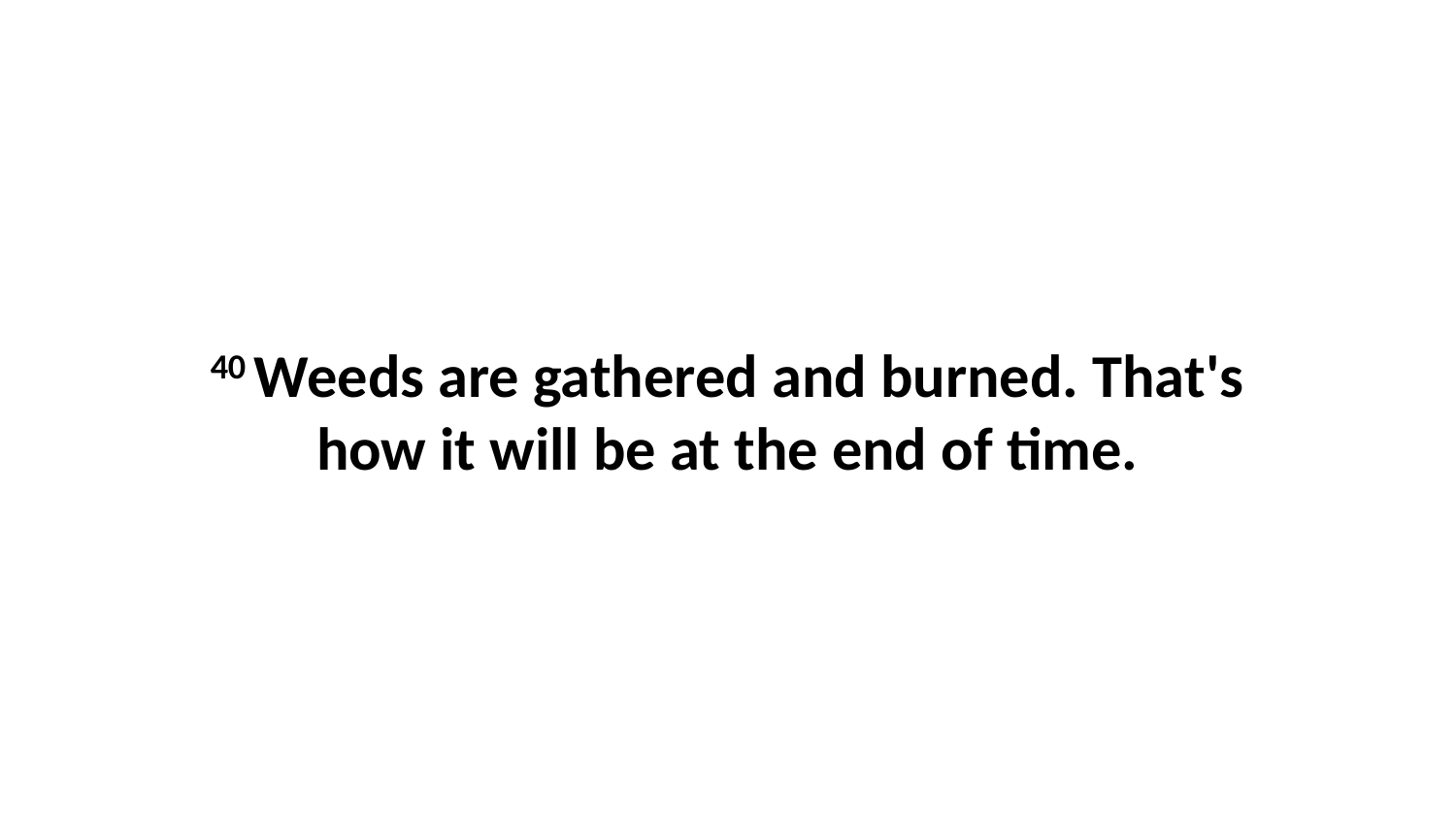

40 Weeds are gathered and burned. That's how it will be at the end of time.